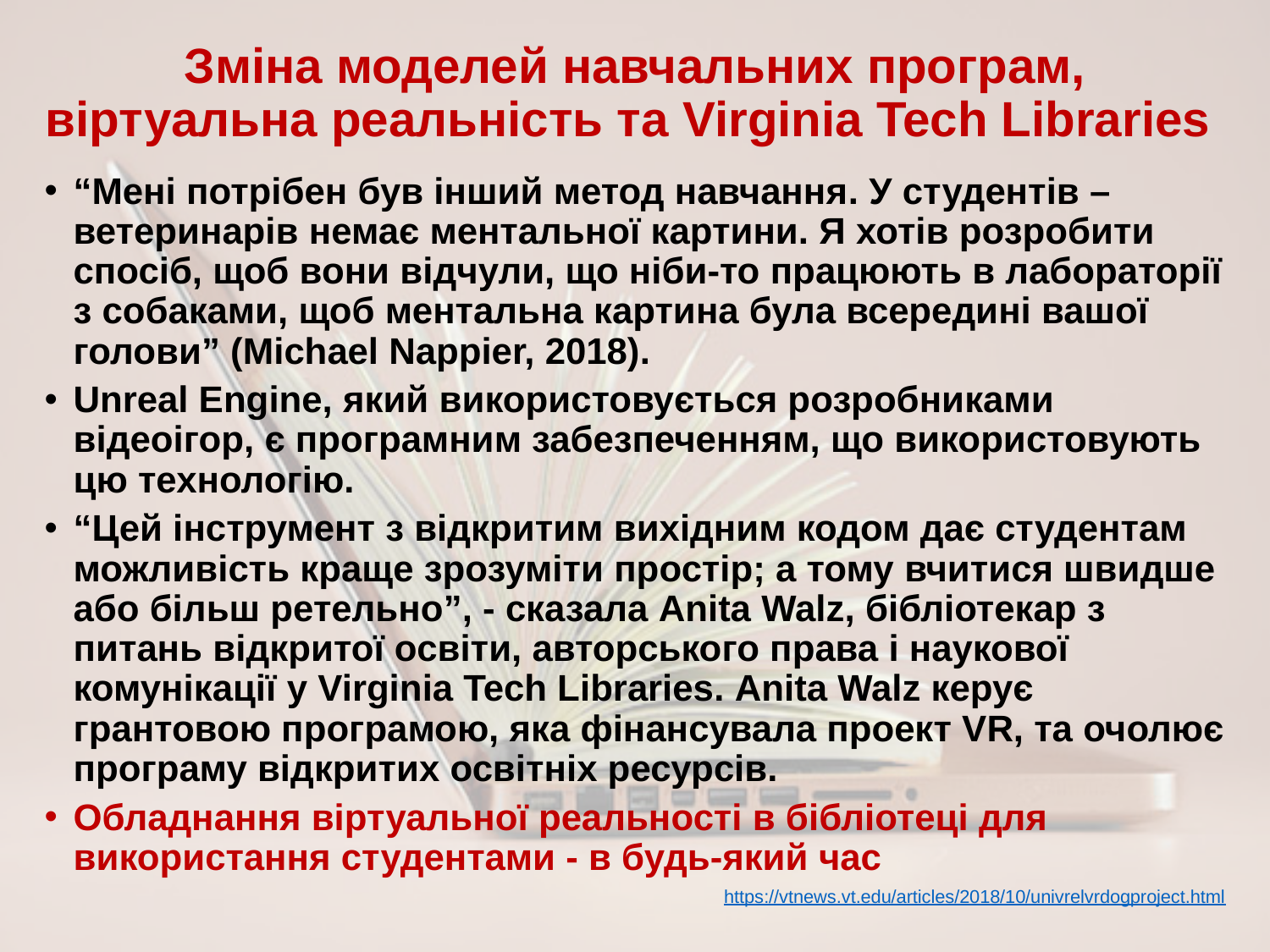

# Зміна моделей навчальних програм, віртуальна реальність та Virginia Tech Libraries
“Мені потрібен був інший метод навчання. У студентів –ветеринарів немає ментальної картини. Я хотів розробити спосіб, щоб вони відчули, що ніби-то працюють в лабораторії з собаками, щоб ментальна картина була всередині вашої голови” (Michael Nappier, 2018).
Unreal Engine, який використовується розробниками відеоігор, є програмним забезпеченням, що використовують цю технологію.
“Цей інструмент з відкритим вихідним кодом дає студентам можливість краще зрозуміти простір; а тому вчитися швидше або більш ретельно”, - сказала Anita Walz, бібліотекар з питань відкритої освіти, авторського права і наукової комунікації y Virginia Tech Libraries. Anita Walz керує грантовою програмою, яка фінансувала проект VR, та очолює програму відкритих освітніх ресурсів.
Обладнання віртуальної реальності в бібліотеці для використання студентами - в будь-який час
				https://vtnews.vt.edu/articles/2018/10/univrelvrdogproject.html